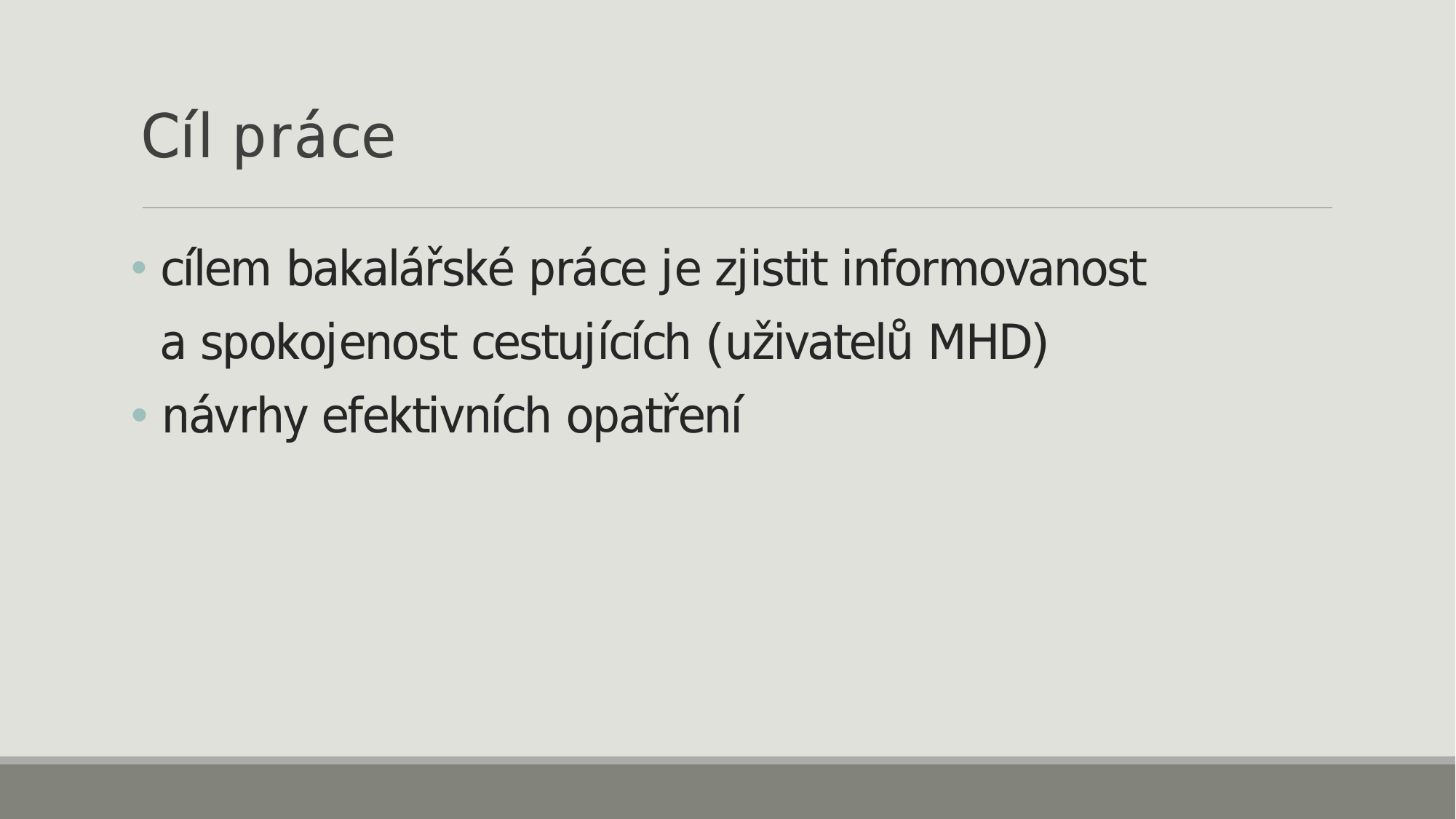

# Cíl práce
 cílem bakalářské práce je zjistit informovanost
  a spokojenost cestujících (uživatelů MHD)
 návrhy efektivních opatření